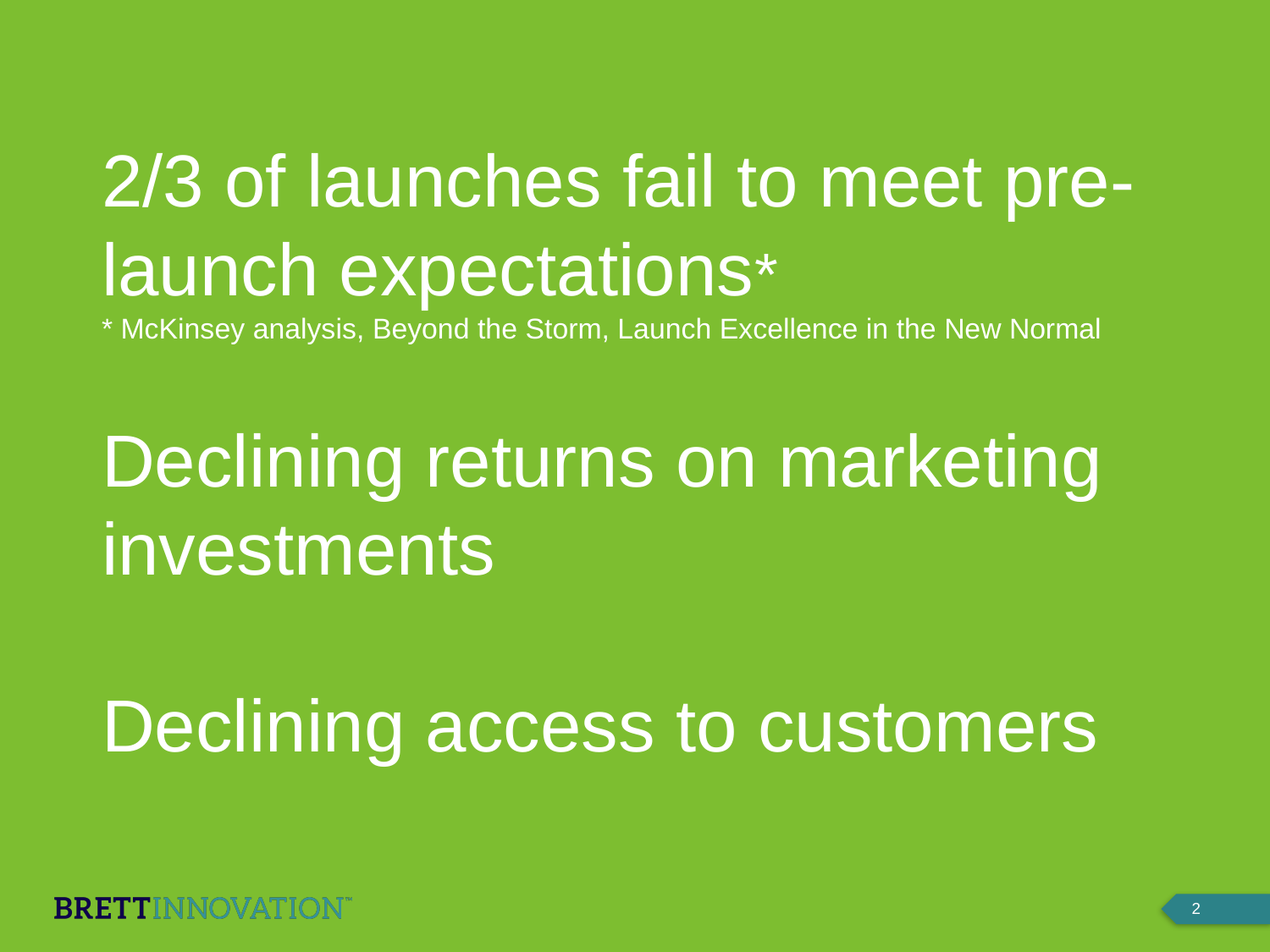

# 2/3 of launches fail to meet pre-launch expectations* * McKinsey analysis, Beyond the Storm, Launch Excellence in the New Normal Declining returns on marketing investments Declining access to customers
2